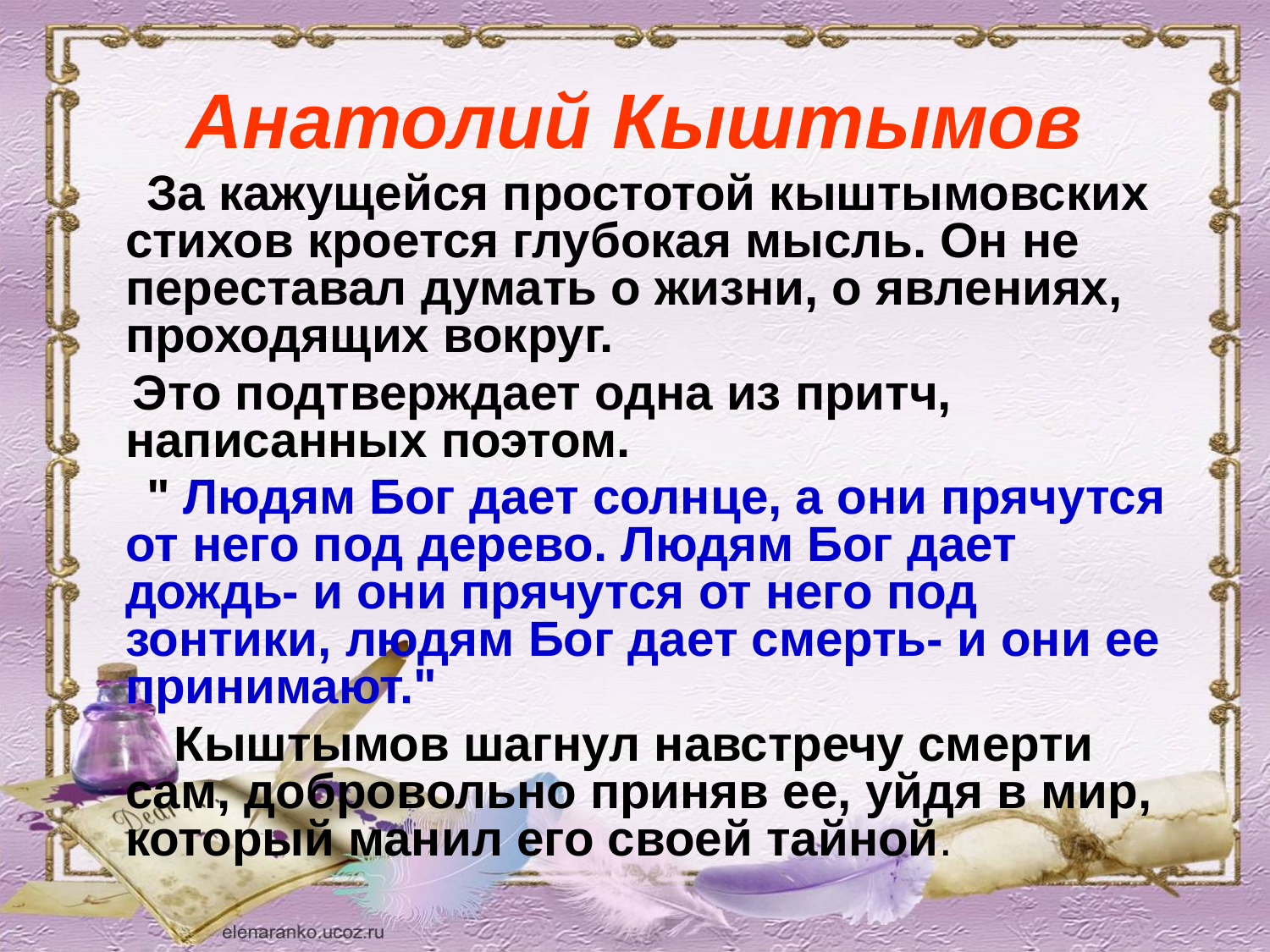

# Анатолий Кыштымов
     За кажущейся простотой кыштымовских стихов кроется глубокая мысль. Он не переставал думать о жизни, о явлениях, проходящих вокруг.
    Это подтверждает одна из притч, написанных поэтом.
     " Людям Бог дает солнце, а они прячутся от него под дерево. Людям Бог дает дождь- и они прячутся от него под зонтики, людям Бог дает смерть- и они ее принимают."
       Кыштымов шагнул навстречу смерти сам, добровольно приняв ее, уйдя в мир, который манил его своей тайной.